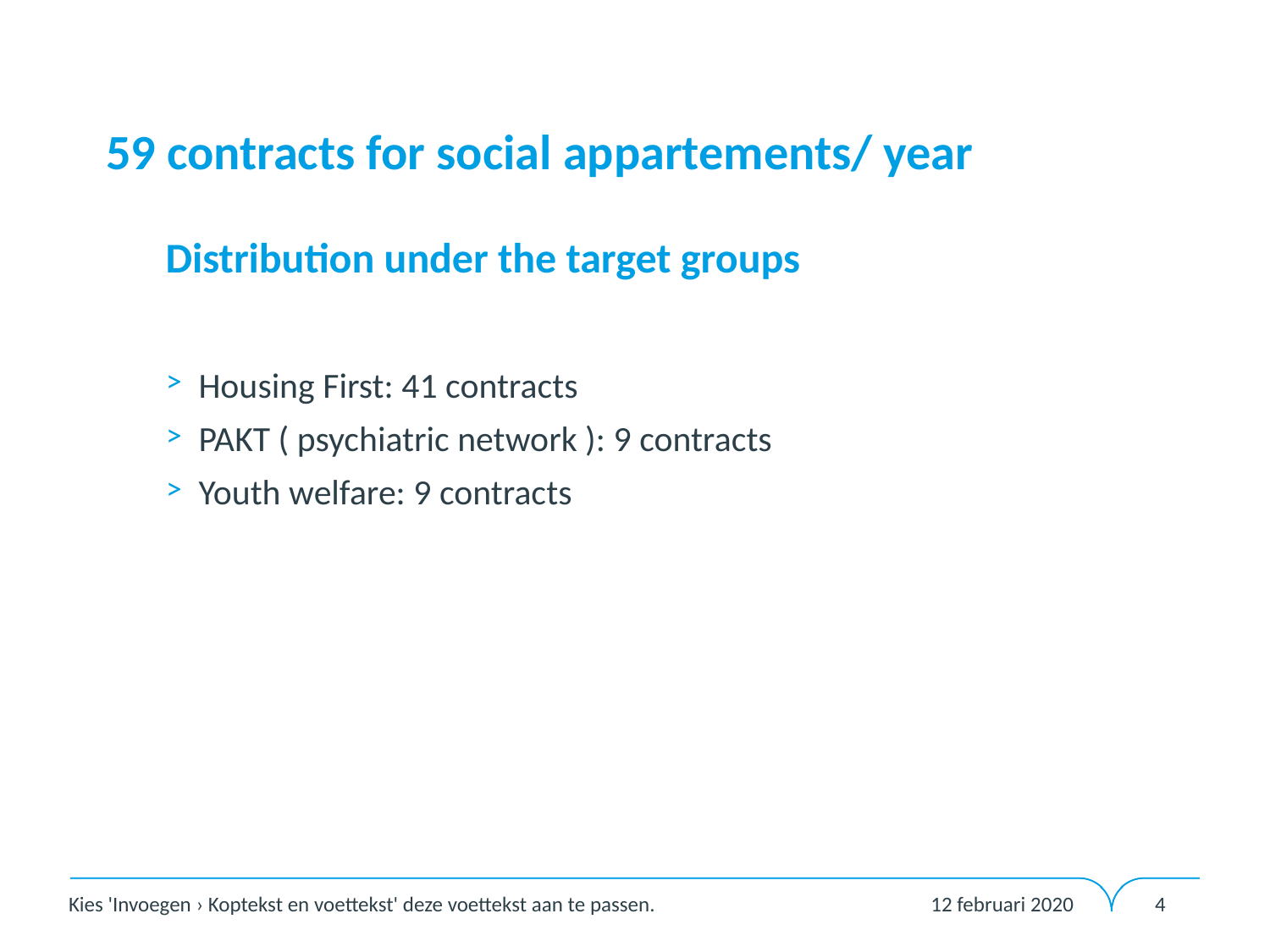

# 59 contracts for social appartements/ year

Distribution under the target groups

Housing First: 41 contracts
PAKT ( psychiatric network ): 9 contracts
Youth welfare: 9 contracts
12 februari 2020
Kies 'Invoegen › Koptekst en voettekst' deze voettekst aan te passen.
4